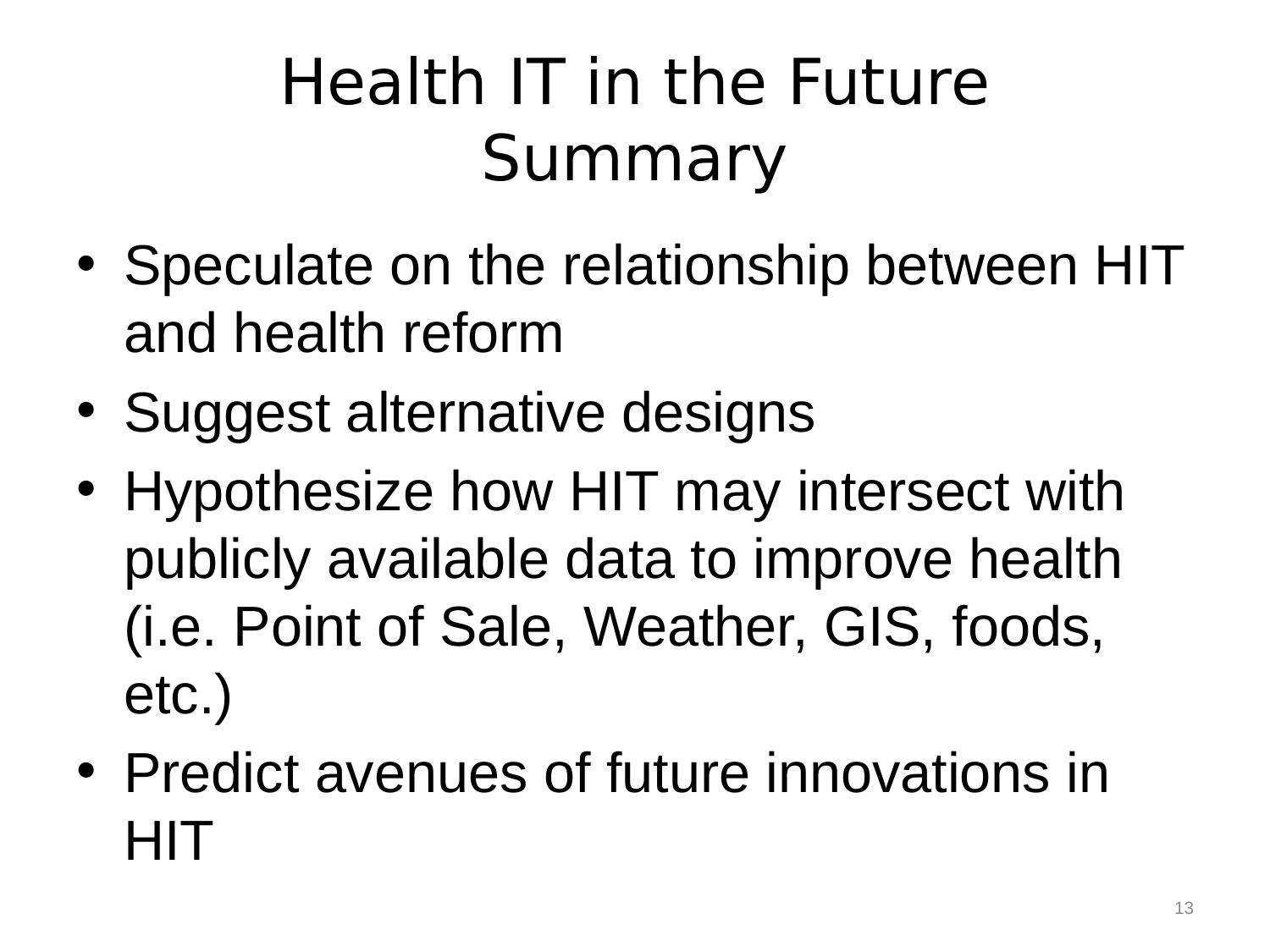

# Health IT in the Future Summary
Speculate on the relationship between HIT and health reform
Suggest alternative designs
Hypothesize how HIT may intersect with publicly available data to improve health (i.e. Point of Sale, Weather, GIS, foods, etc.)
Predict avenues of future innovations in HIT

13